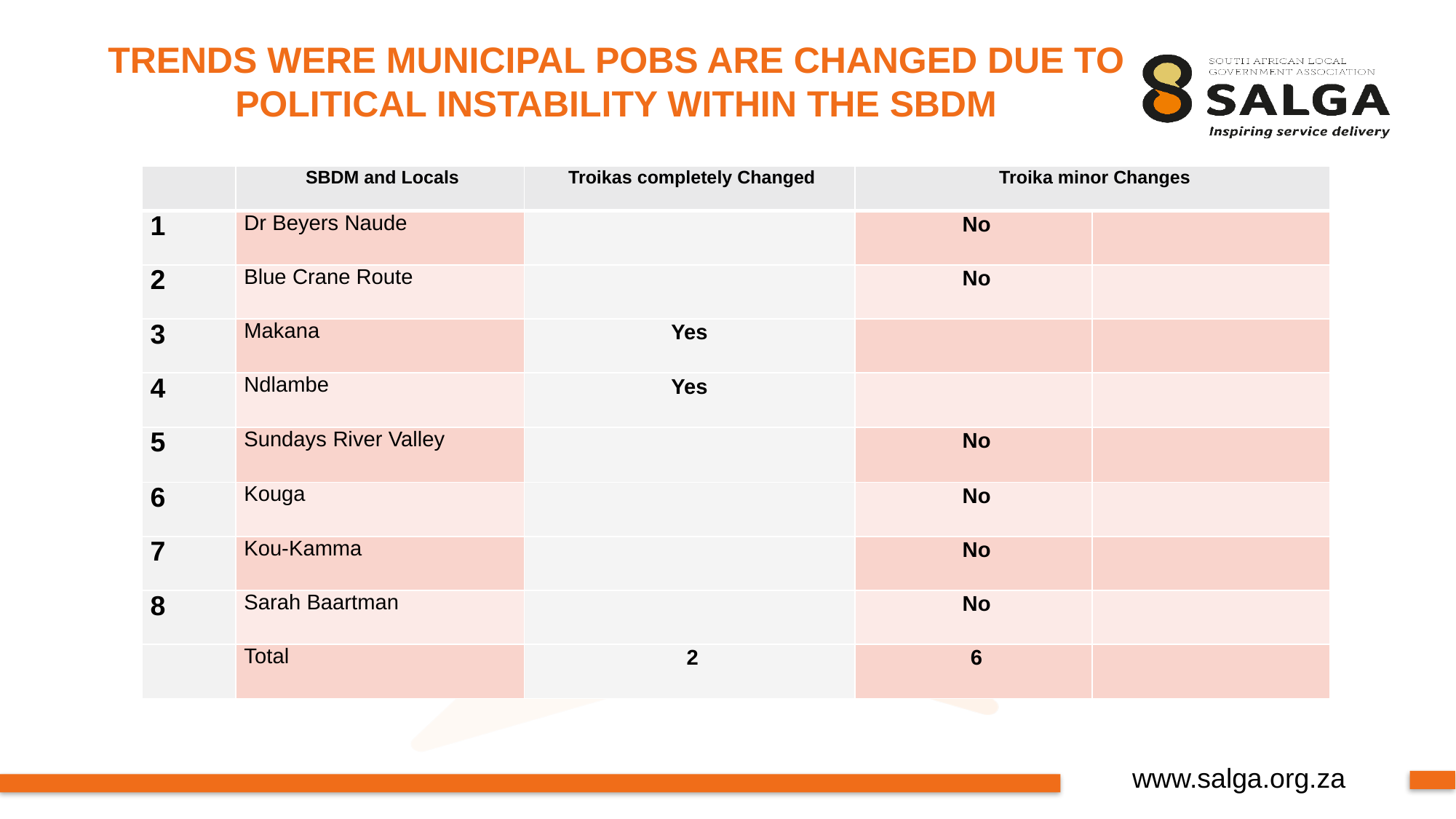

# TRENDS WERE MUNICIPAL POBS ARE CHANGED DUE TO POLITICAL INSTABILITY WITHIN THE SBDM

|  | SBDM and Locals | Troikas completely Changed | Troika minor Changes |  |
| --- | --- | --- | --- | --- |
| 1 | Dr Beyers Naude |  | No |  |
| 2 | Blue Crane Route |  | No |  |
| 3 | Makana | Yes |  |  |
| 4 | Ndlambe | Yes |  |  |
| 5 | Sundays River Valley |  | No |  |
| 6 | Kouga |  | No |  |
| 7 | Kou-Kamma |  | No |  |
| 8 | Sarah Baartman |  | No |  |
|  | Total | 2 | 6 |  |